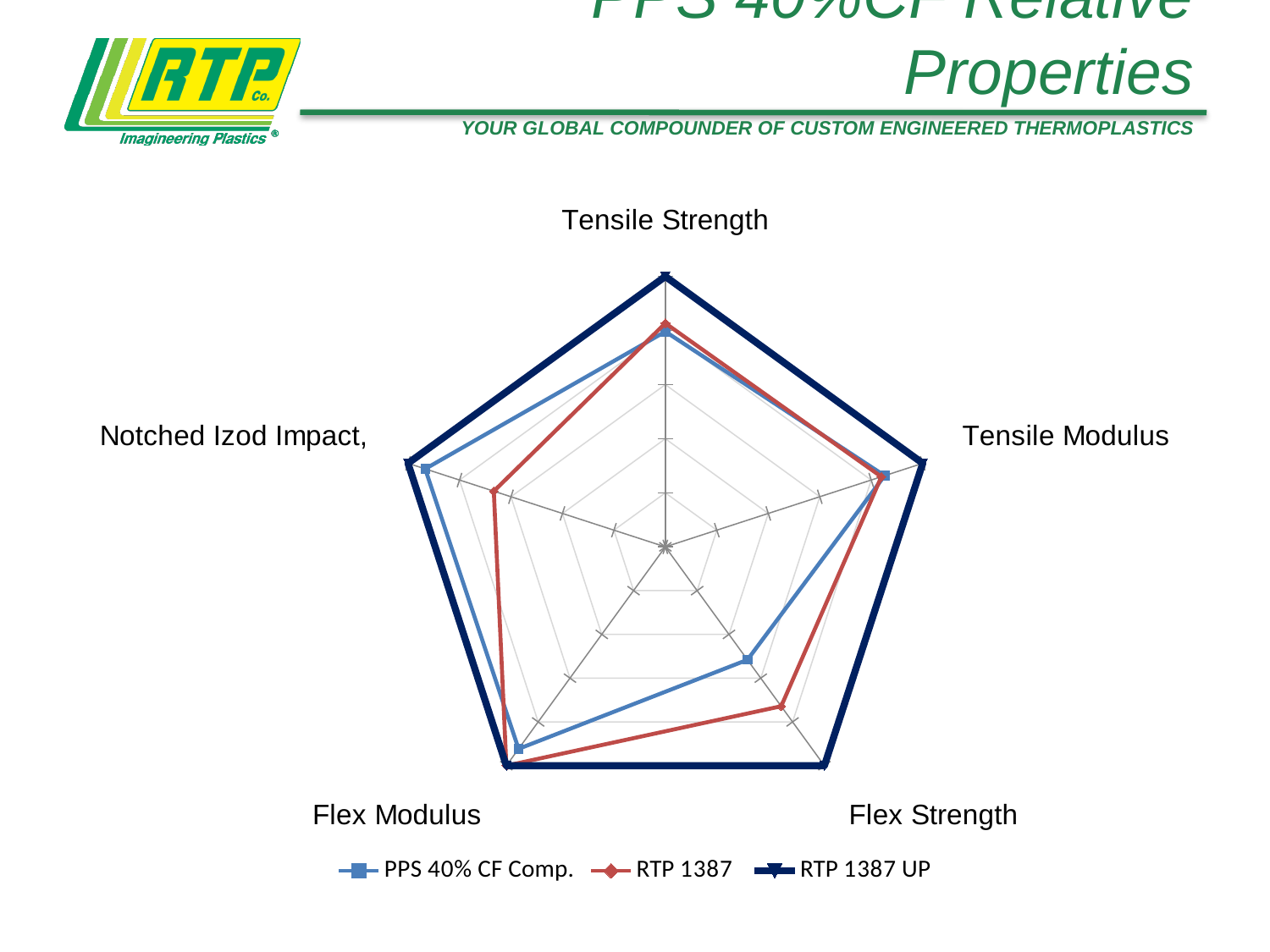

# PPS 40%CF Relative Properties

### Chart

| Category | PPS 40% CF Comp. | RTP 1387  | RTP 1387 UP |
|---|---|---|---|
| Tensile Strength | 0.796153846153846 | 0.826923076923077 | 1.0 |
| Tensile Modulus | 0.851851851851852 | 0.839506172839506 | 1.0 |
| Flex Strength | 0.516049382716049 | 0.728395061728395 | 1.0 |
| Flex Modulus | 0.923076923076923 | 1.0 | 1.0 |
| Notched Izod Impact, | 0.933333333333333 | 0.666666666666667 | 1.0 |